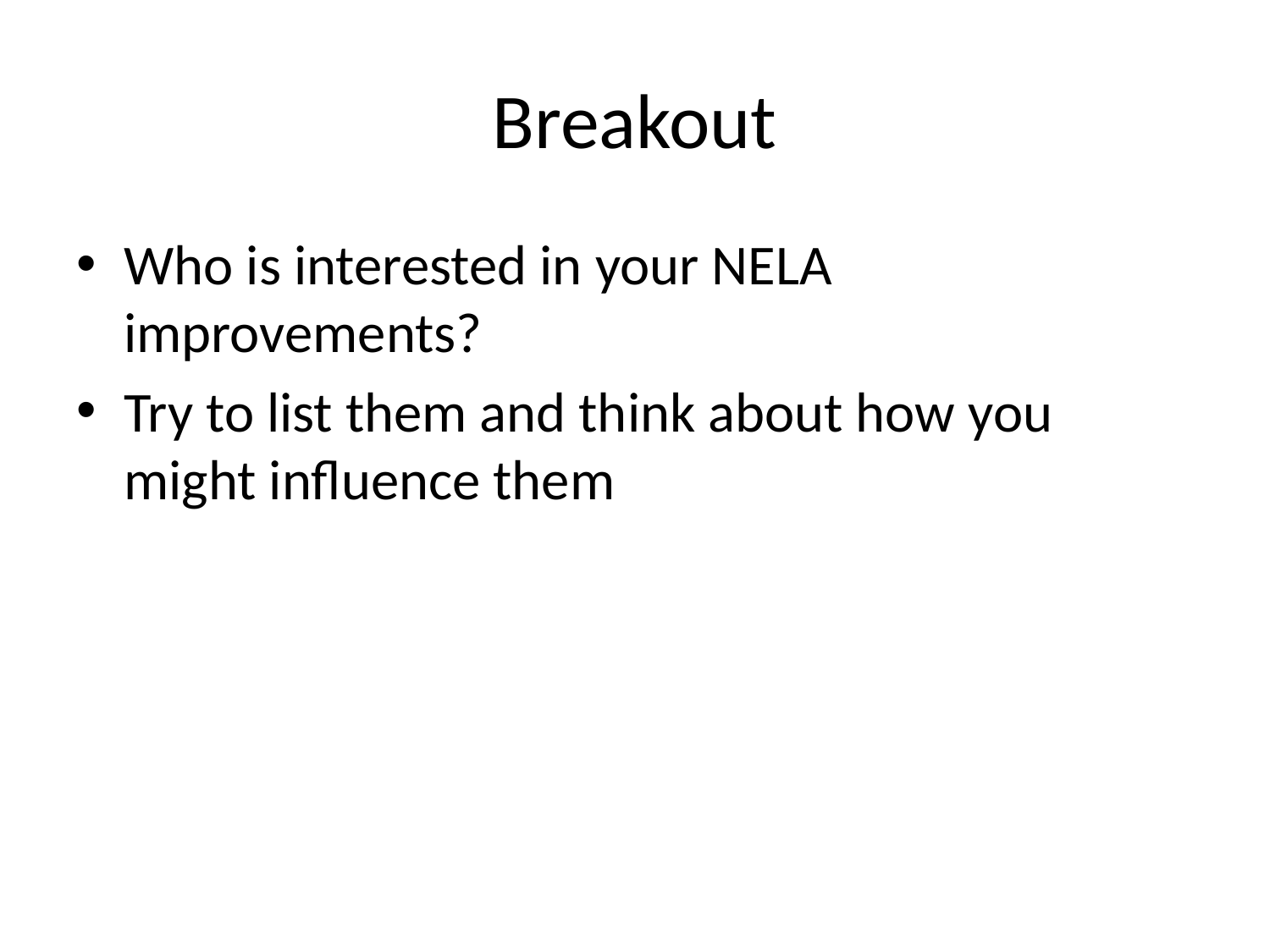

# Breakout
Who is interested in your NELA improvements?
Try to list them and think about how you might influence them